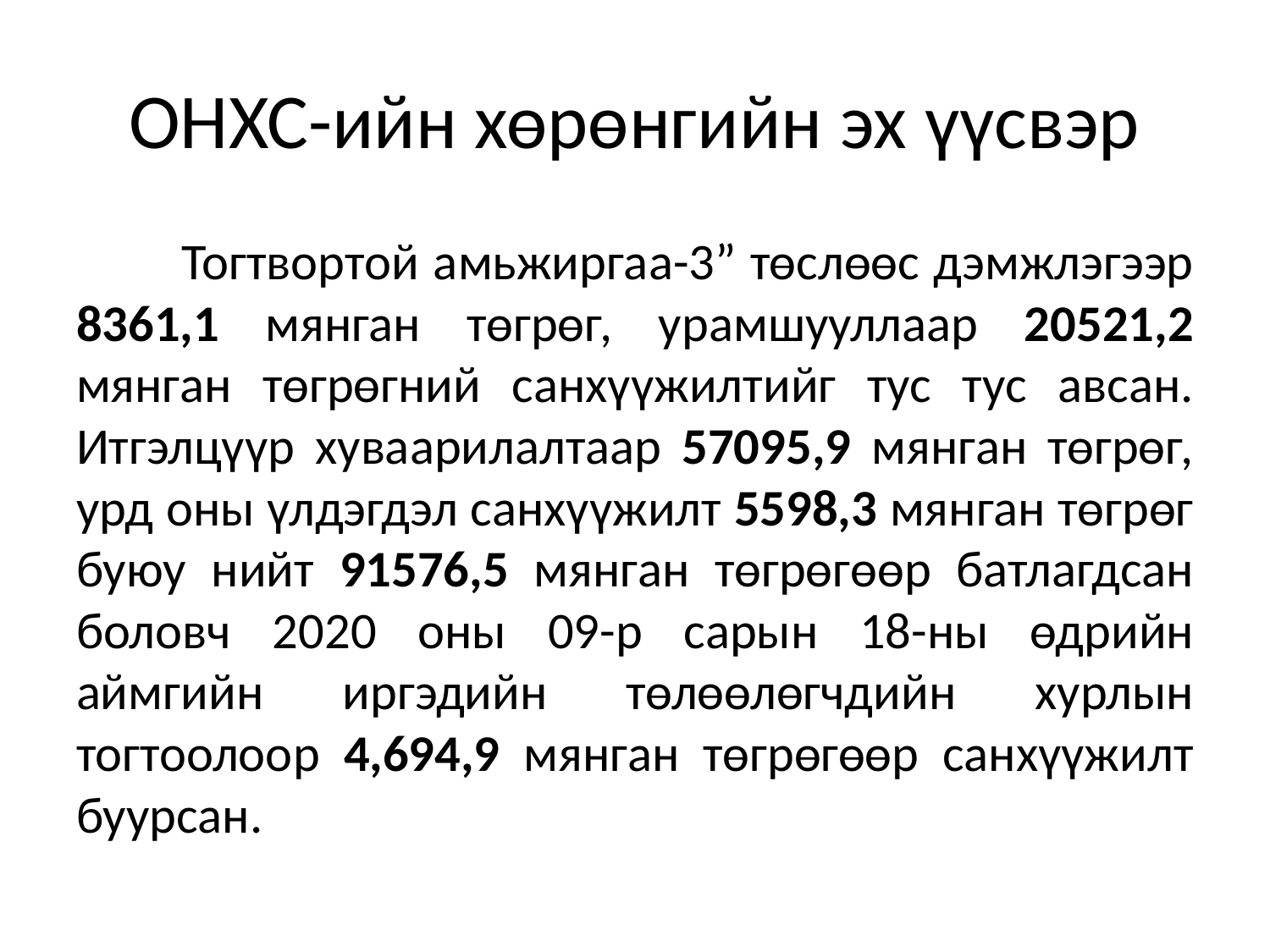

# ОНХС-ийн хөрөнгийн эх үүсвэр
	Тогтвортой амьжиргаа-3” төслөөс дэмжлэгээр 8361,1 мянган төгрөг, урамшууллаар 20521,2 мянган төгрөгний санхүүжилтийг тус тус авсан. Итгэлцүүр хуваарилалтаар 57095,9 мянган төгрөг, урд оны үлдэгдэл санхүүжилт 5598,3 мянган төгрөг буюу нийт 91576,5 мянган төгрөгөөр батлагдсан боловч 2020 оны 09-р сарын 18-ны өдрийн аймгийн иргэдийн төлөөлөгчдийн хурлын тогтоолоор 4,694,9 мянган төгрөгөөр санхүүжилт буурсан.